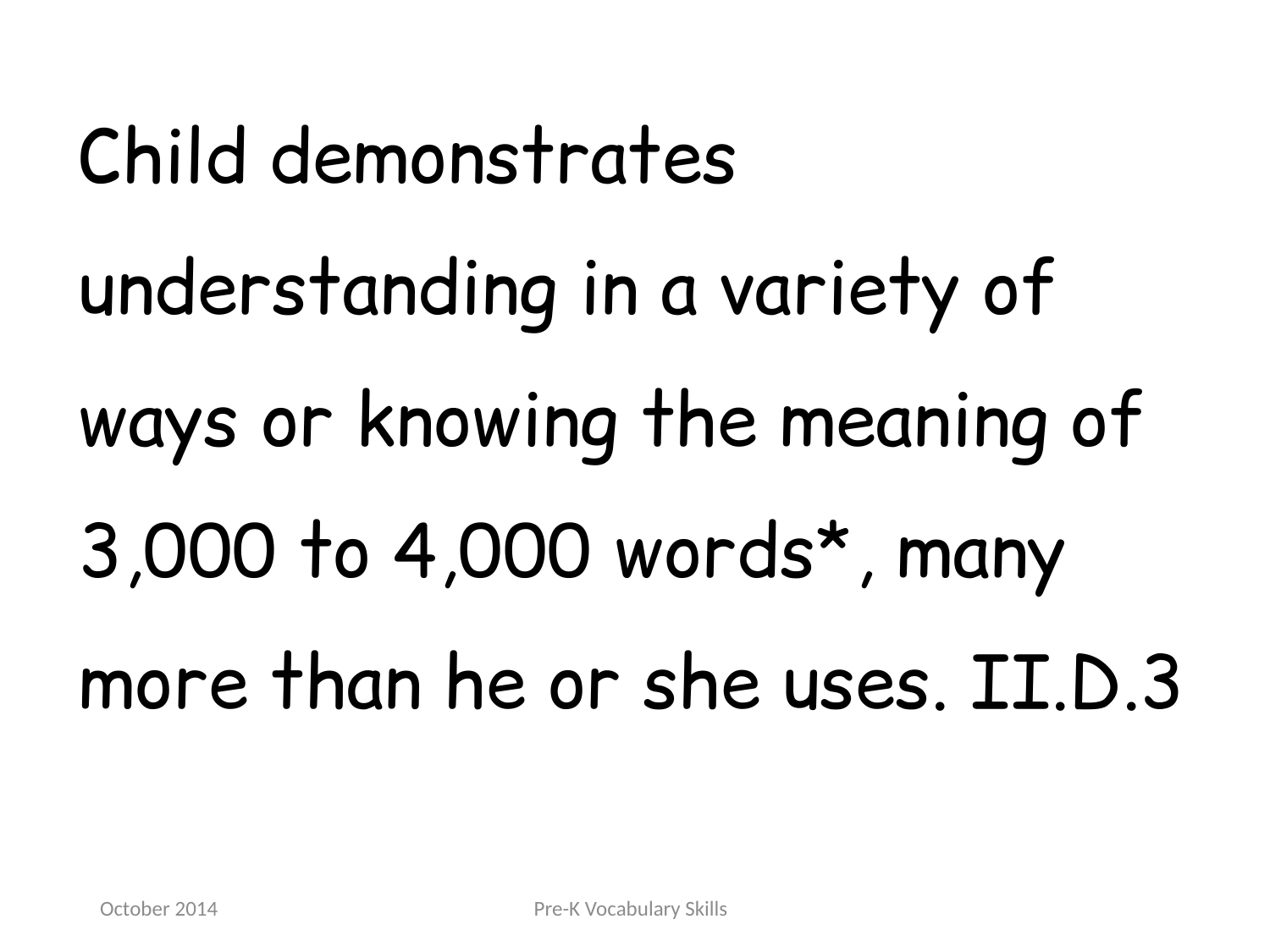

Child demonstrates understanding in a variety of ways or knowing the meaning of 3,000 to 4,000 words*, many more than he or she uses. II.D.3

October 2014
Pre-K Vocabulary Skills